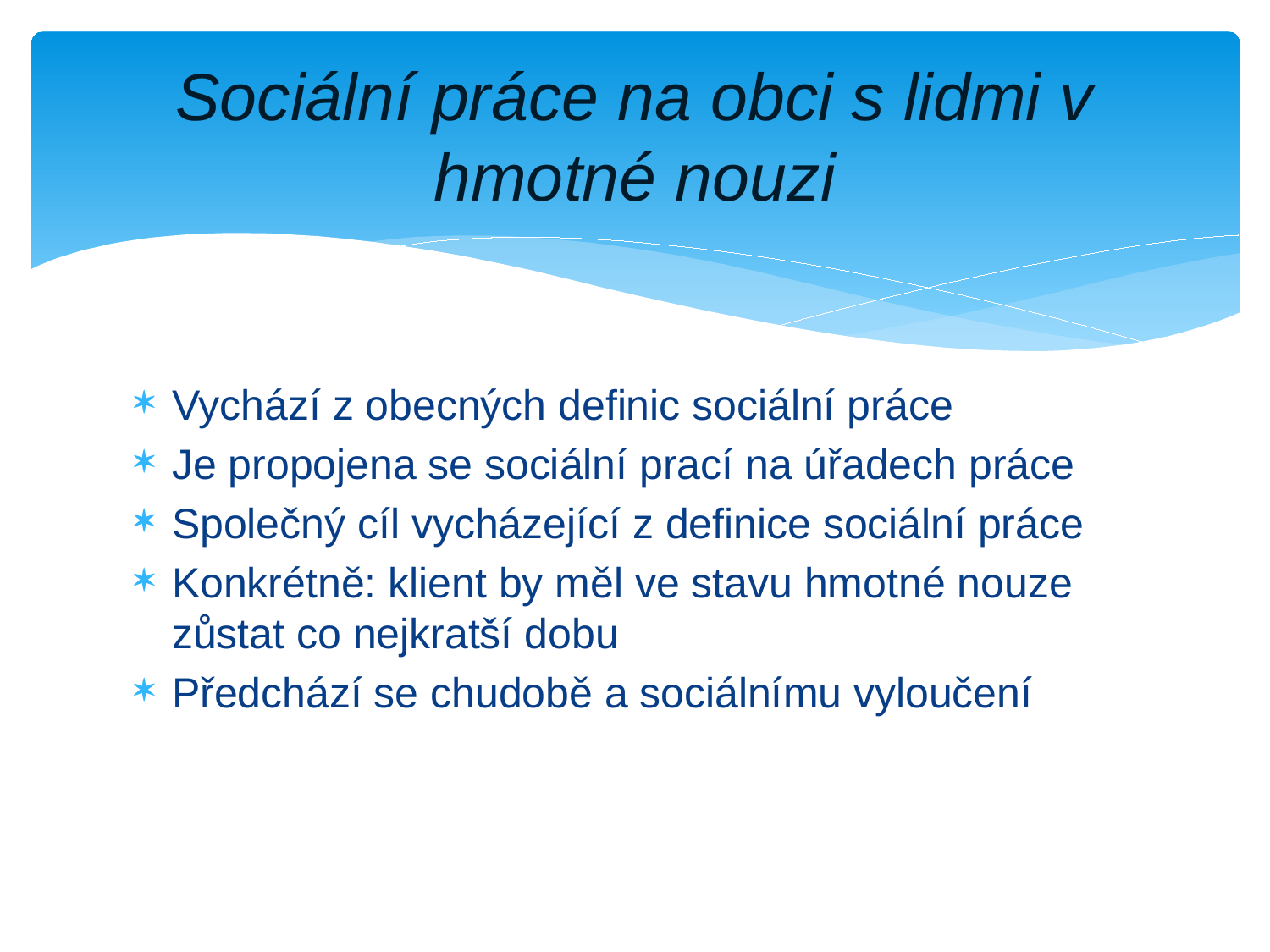

# Sociální práce na obci s lidmi v hmotné nouzi
Vychází z obecných definic sociální práce
Je propojena se sociální prací na úřadech práce
Společný cíl vycházející z definice sociální práce
Konkrétně: klient by měl ve stavu hmotné nouze  zůstat co nejkratší dobu
Předchází se chudobě a sociálnímu vyloučení